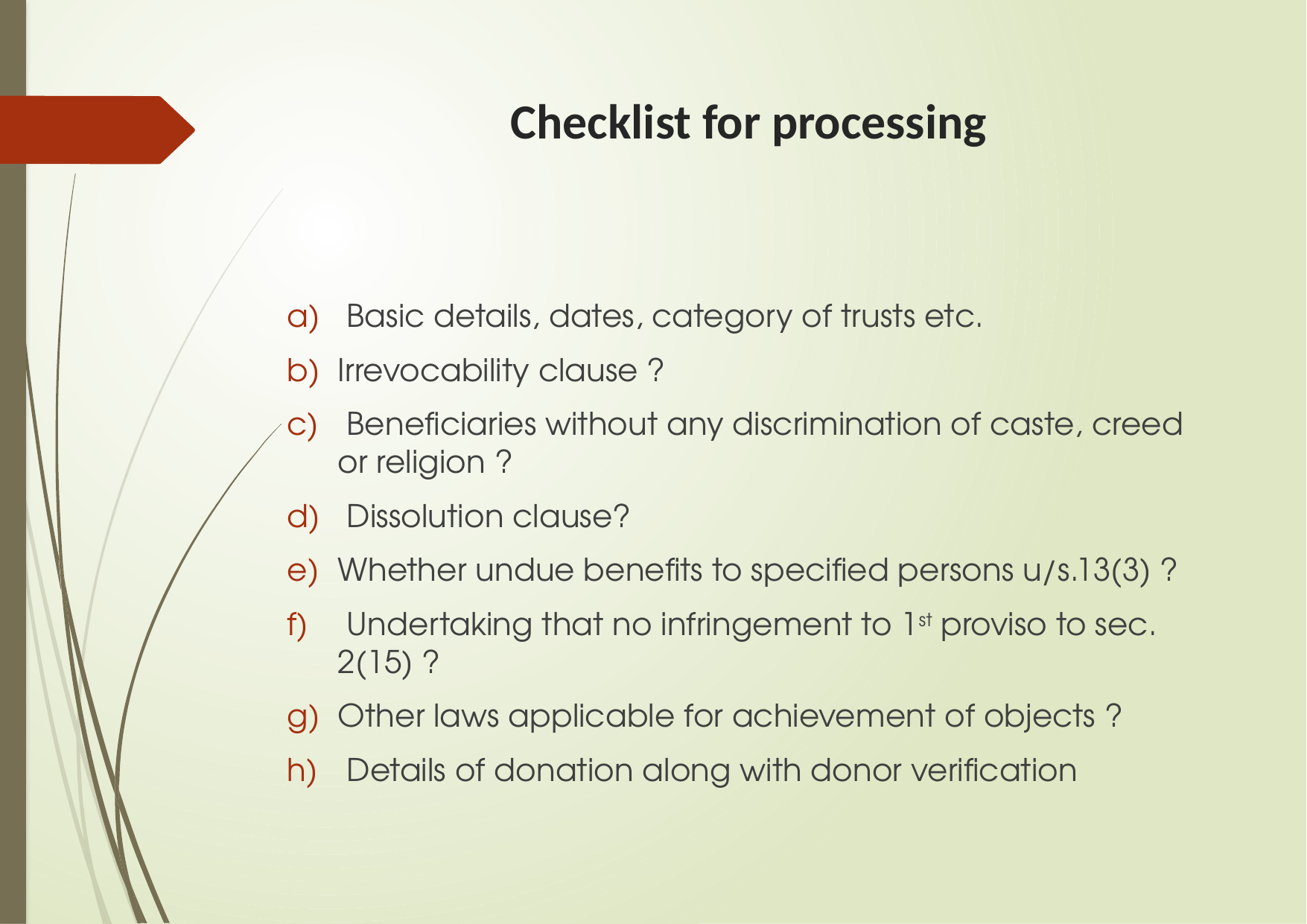

# Checklist for processing
 Basic details, dates, category of trusts etc.
Irrevocability clause ?
 Beneficiaries without any discrimination of caste, creed or religion ?
 Dissolution clause?
Whether undue benefits to specified persons u/s.13(3) ?
 Undertaking that no infringement to 1st proviso to sec. 2(15) ?
Other laws applicable for achievement of objects ?
 Details of donation along with donor verification